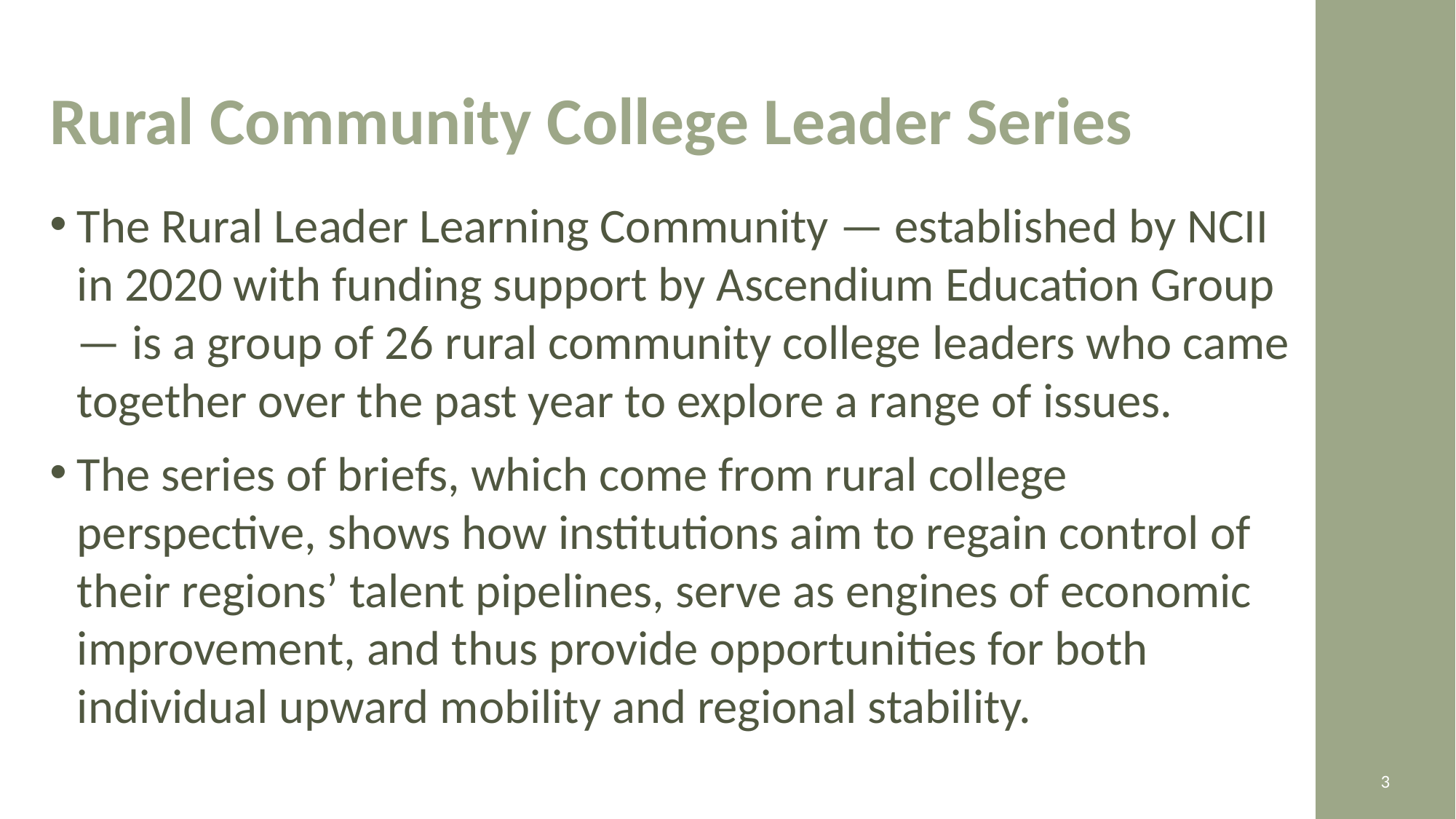

# Rural Community College Leader Series
The Rural Leader Learning Community — established by NCII in 2020 with funding support by Ascendium Education Group — is a group of 26 rural community college leaders who came together over the past year to explore a range of issues.
The series of briefs, which come from rural college perspective, shows how institutions aim to regain control of their regions’ talent pipelines, serve as engines of economic improvement, and thus provide opportunities for both individual upward mobility and regional stability.
3